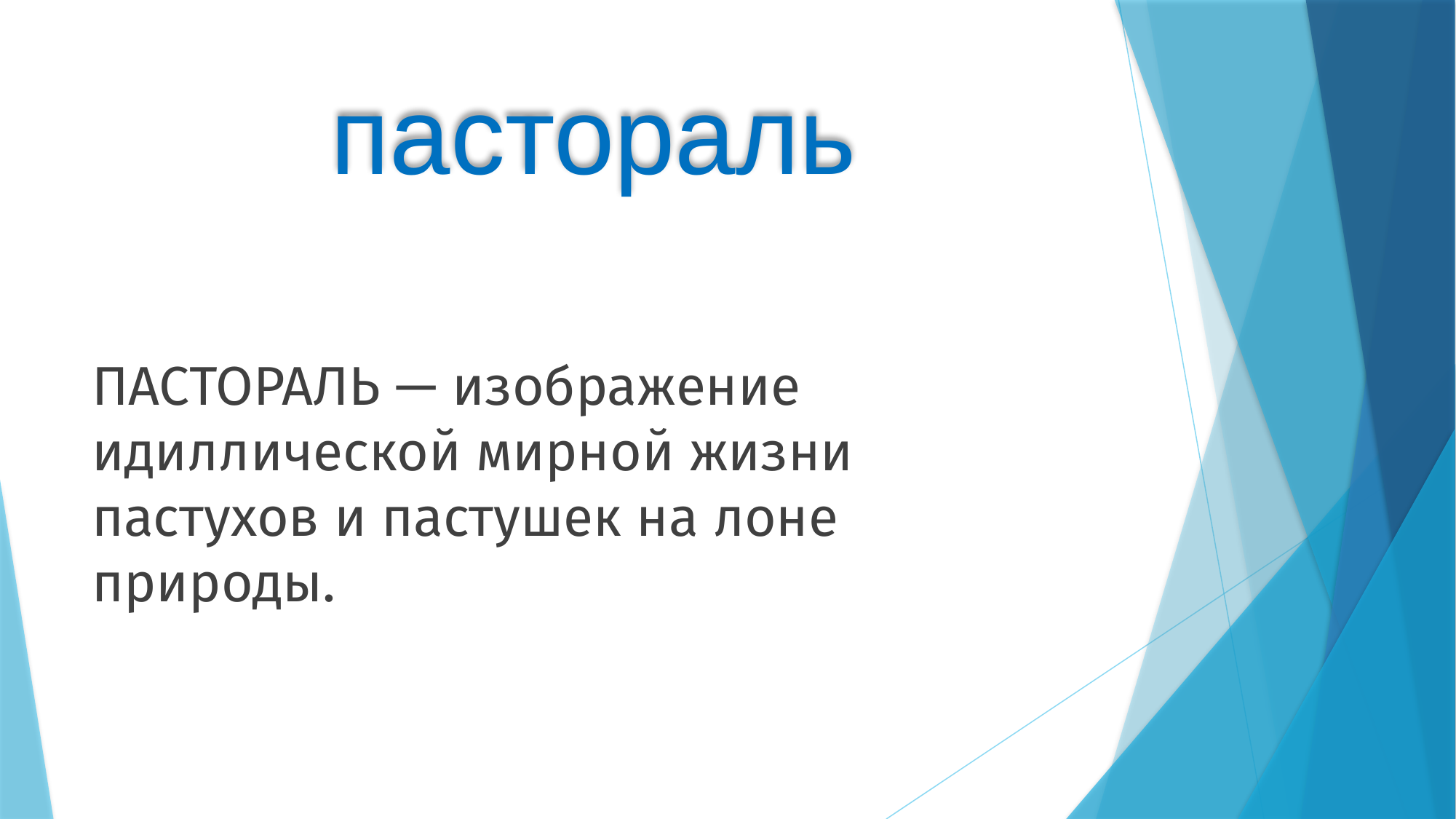

# пастораль
ПАСТОРАЛЬ — изображение идиллической мирной жизни пастухов и пастушек на лоне природы.